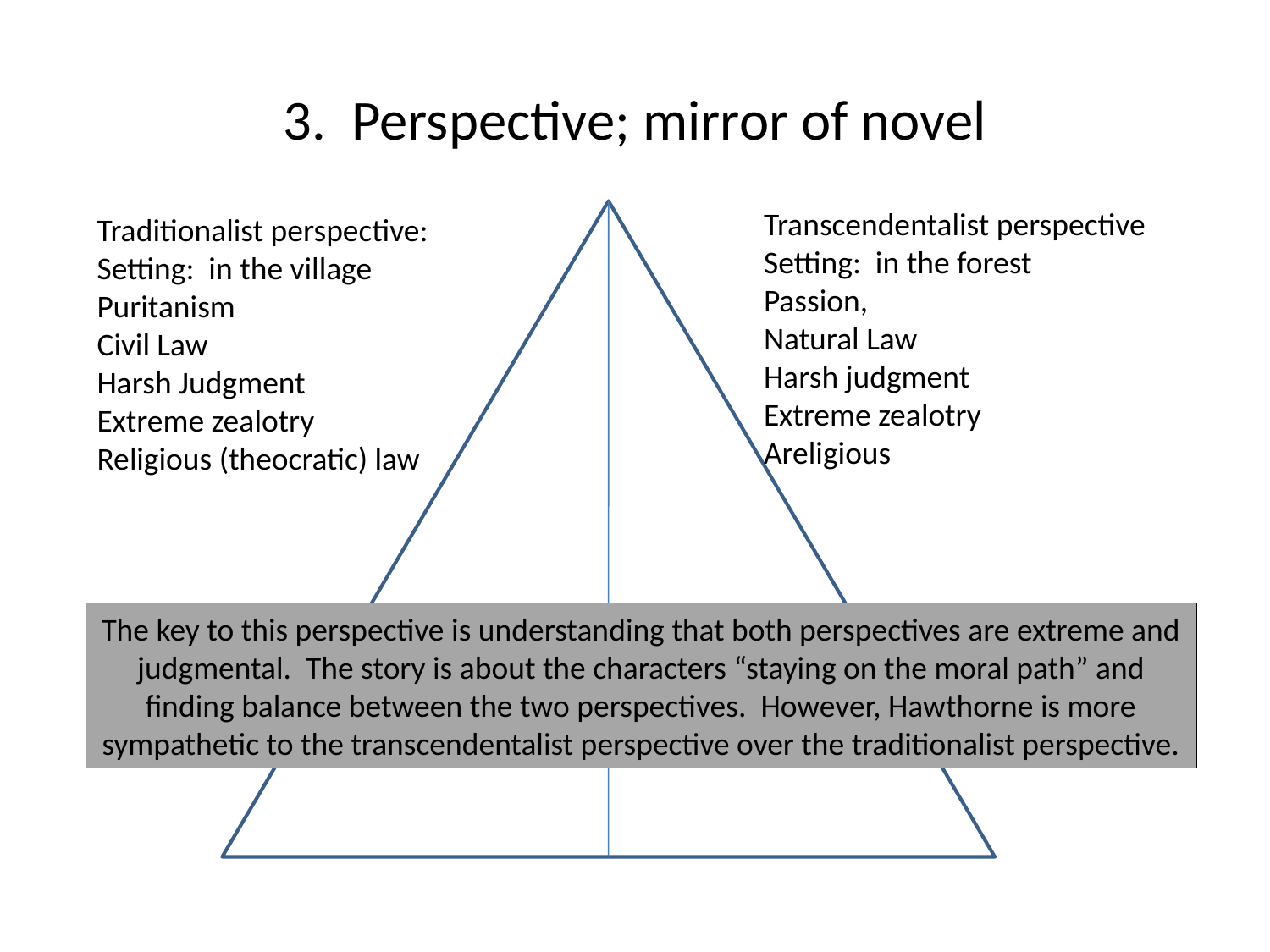

# 3.  Perspective; mirror of novel
Transcendentalist perspective
Setting:  in the forest
Passion,
Natural Law
Harsh judgment
Extreme zealotry
Areligious

Traditionalist perspective:
Setting:  in the village
Puritanism
Civil Law
Harsh Judgment
Extreme zealotry
Religious (theocratic) law
The key to this perspective is understanding that both perspectives are extreme and judgmental.  The story is about the characters “staying on the moral path” and finding balance between the two perspectives.  However, Hawthorne is more sympathetic to the transcendentalist perspective over the traditionalist perspective.